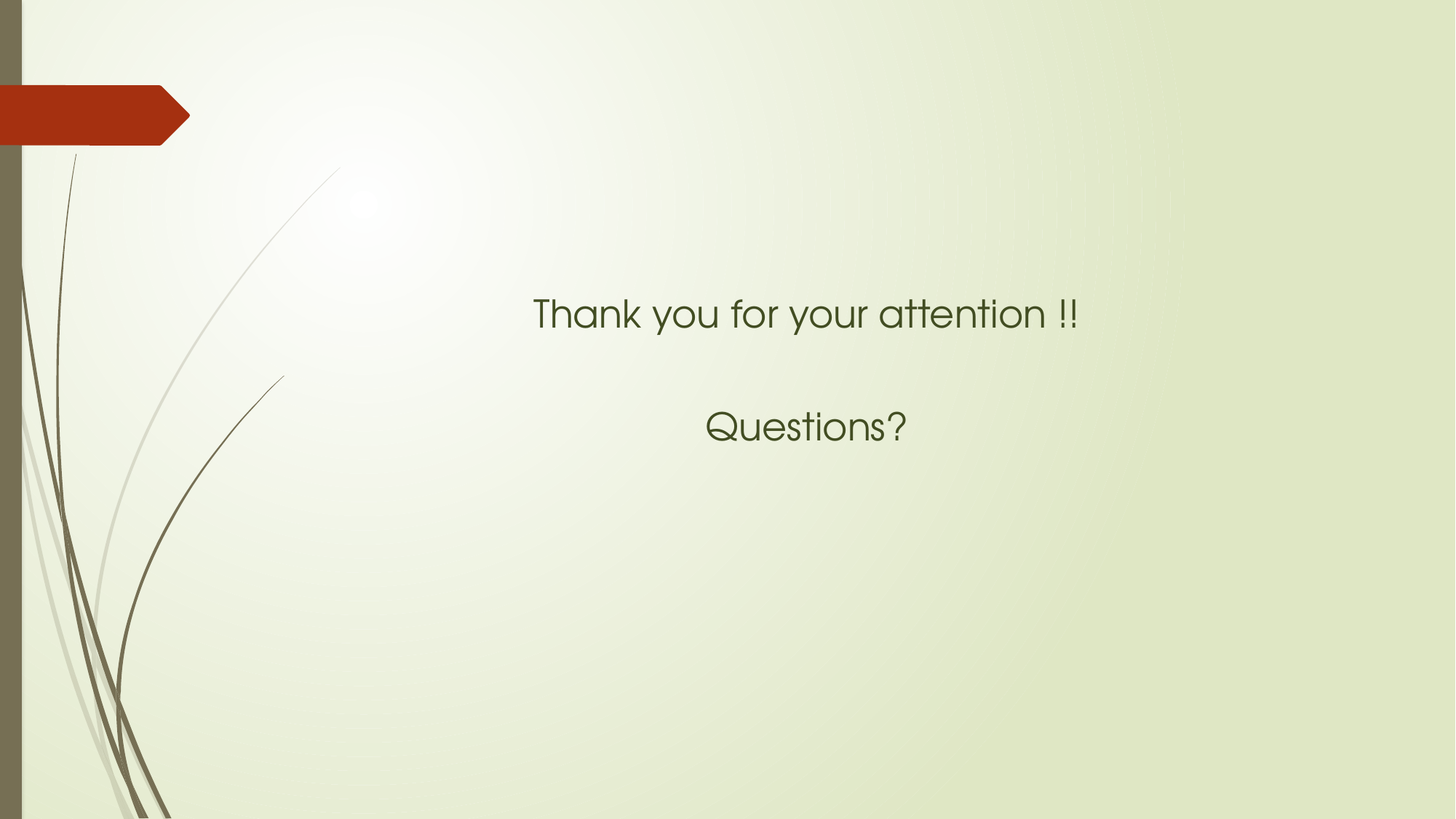

Thank you for your attention !!

Questions?